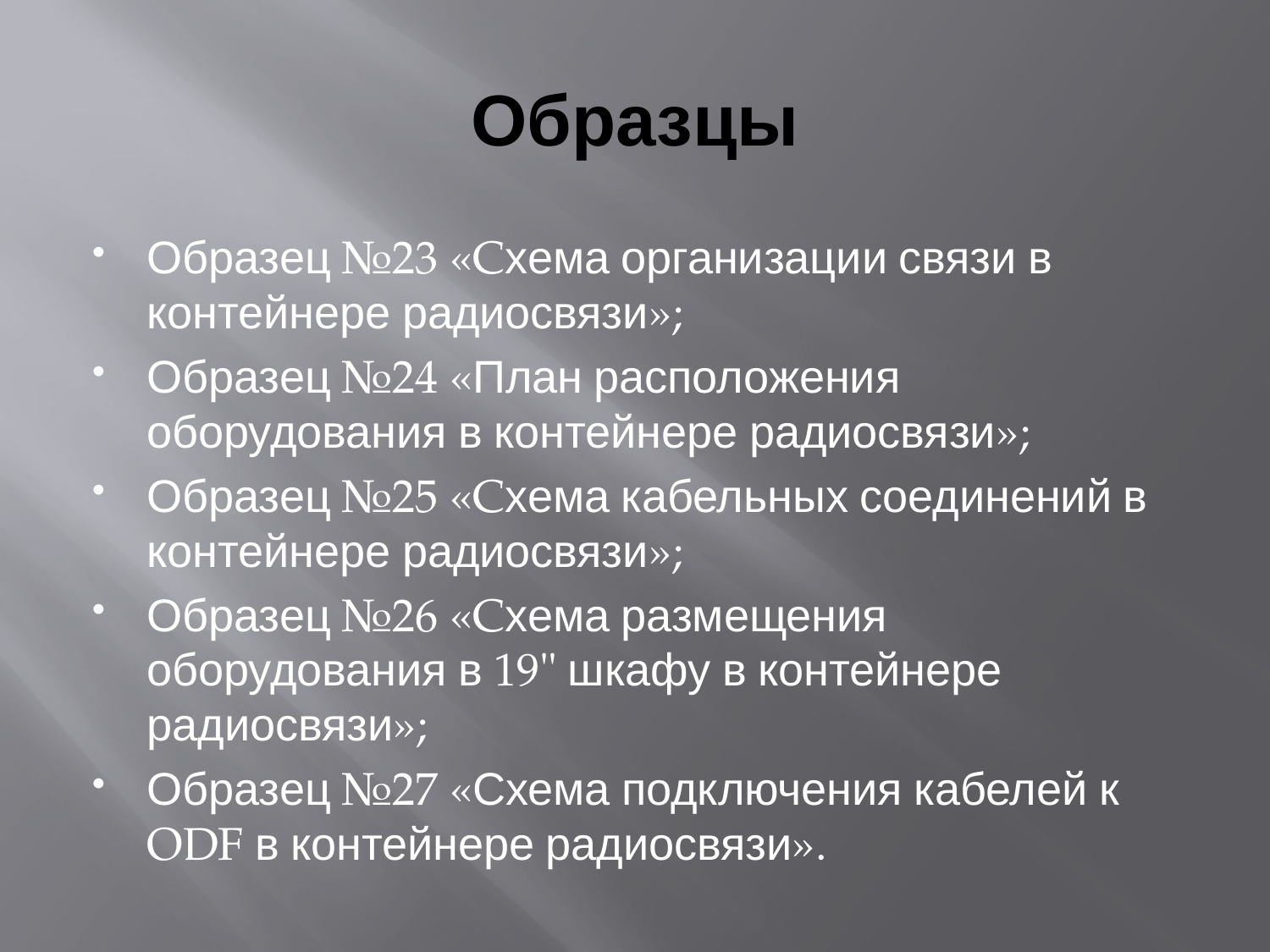

# Образцы
Образец №23 «Cхема организации связи в контейнере радиосвязи»;
Образец №24 «План расположения оборудования в контейнере радиосвязи»;
Образец №25 «Cхема кабельных соединений в контейнере радиосвязи»;
Образец №26 «Cхема размещения оборудования в 19" шкафу в контейнере радиосвязи»;
Образец №27 «Схема подключения кабелей к ODF в контейнере радиосвязи».